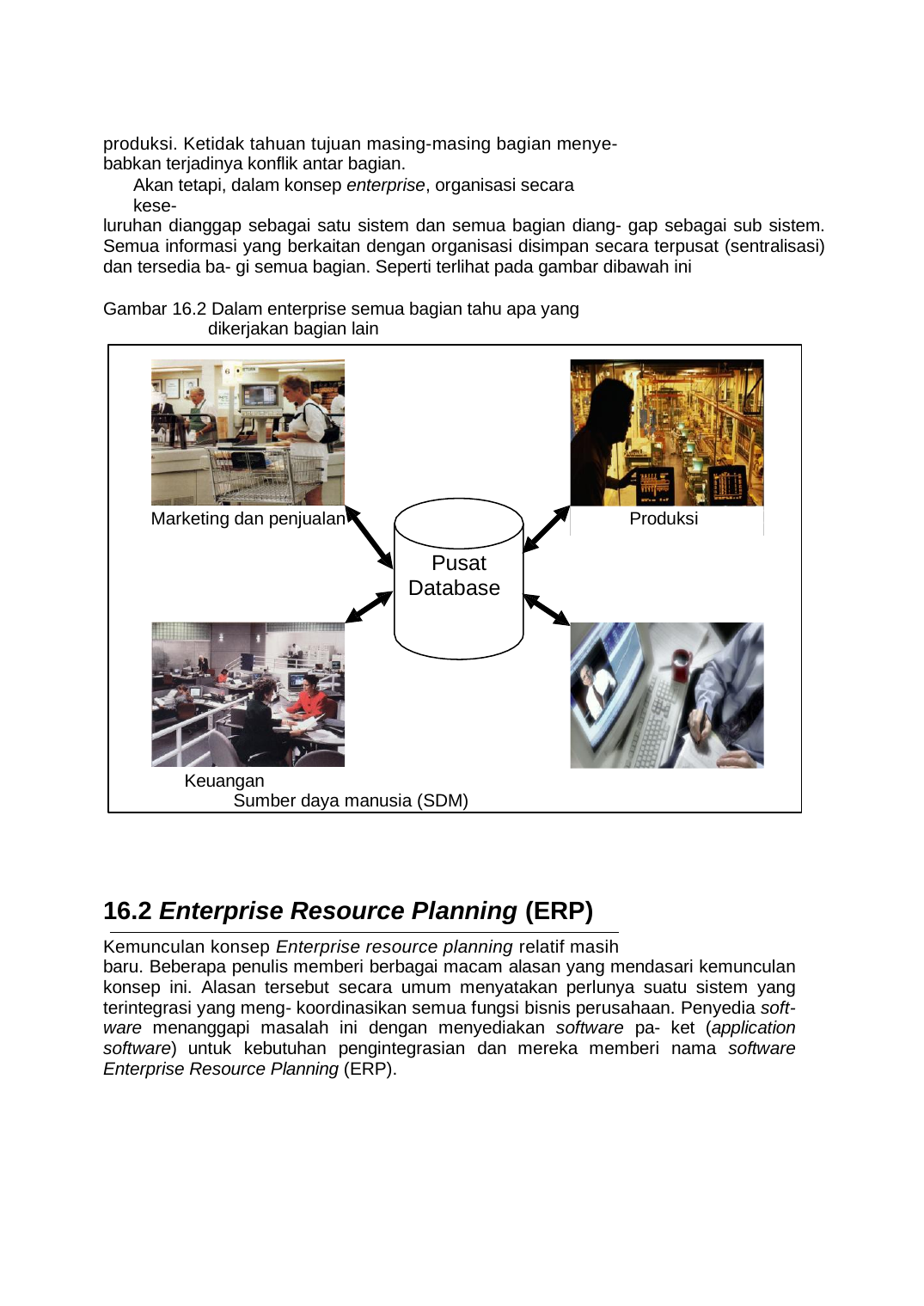

produksi. Ketidak tahuan tujuan masing-masing bagian menye-
babkan terjadinya konflik antar bagian.
Akan tetapi, dalam konsep enterprise, organisasi secara kese-
luruhan dianggap sebagai satu sistem dan semua bagian diang- gap sebagai sub sistem. Semua informasi yang berkaitan dengan organisasi disimpan secara terpusat (sentralisasi) dan tersedia ba- gi semua bagian. Seperti terlihat pada gambar dibawah ini
Gambar 16.2 Dalam enterprise semua bagian tahu apa yang
dikerjakan bagian lain

Marketing dan penjualan                                                         Produksi
Pusat
Database
Keuangan                                                          Sumber daya manusia (SDM)

16.2 Enterprise Resource Planning (ERP)

Kemunculan konsep Enterprise resource planning relatif masih
baru. Beberapa penulis memberi berbagai macam alasan yang mendasari kemunculan konsep ini. Alasan tersebut secara umum menyatakan perlunya suatu sistem yang terintegrasi yang meng- koordinasikan semua fungsi bisnis perusahaan. Penyedia soft- ware menanggapi masalah ini dengan menyediakan software pa- ket (application software) untuk kebutuhan pengintegrasian dan mereka memberi nama software Enterprise Resource Planning (ERP).